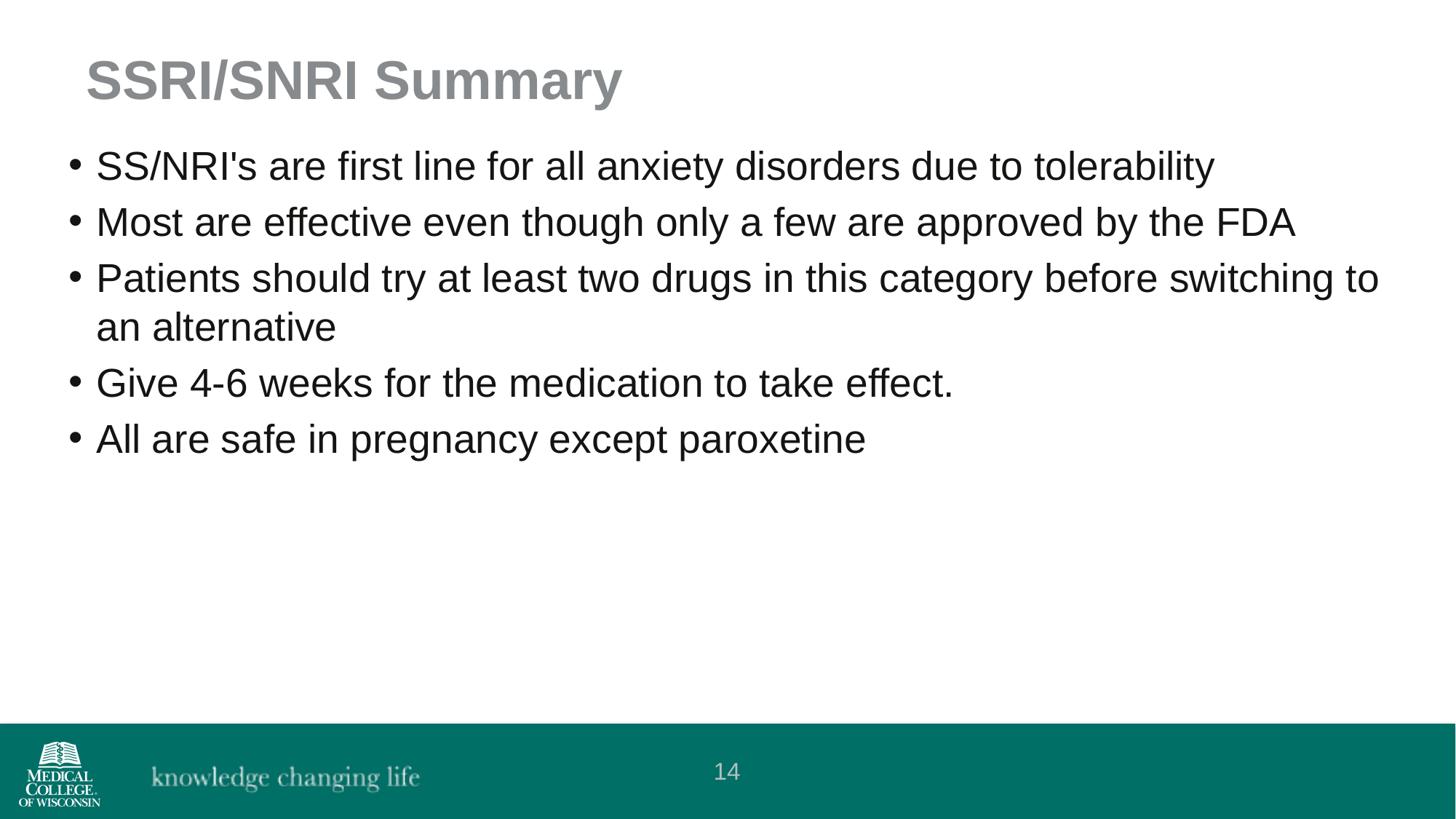

SSRI/SNRI Summary

SS/NRI's are first line for all anxiety disorders due to tolerability
Most are effective even though only a few are approved by the FDA
Patients should try at least two drugs in this category before switching to an alternative
Give 4-6 weeks for the medication to take effect.
All are safe in pregnancy except paroxetine

14